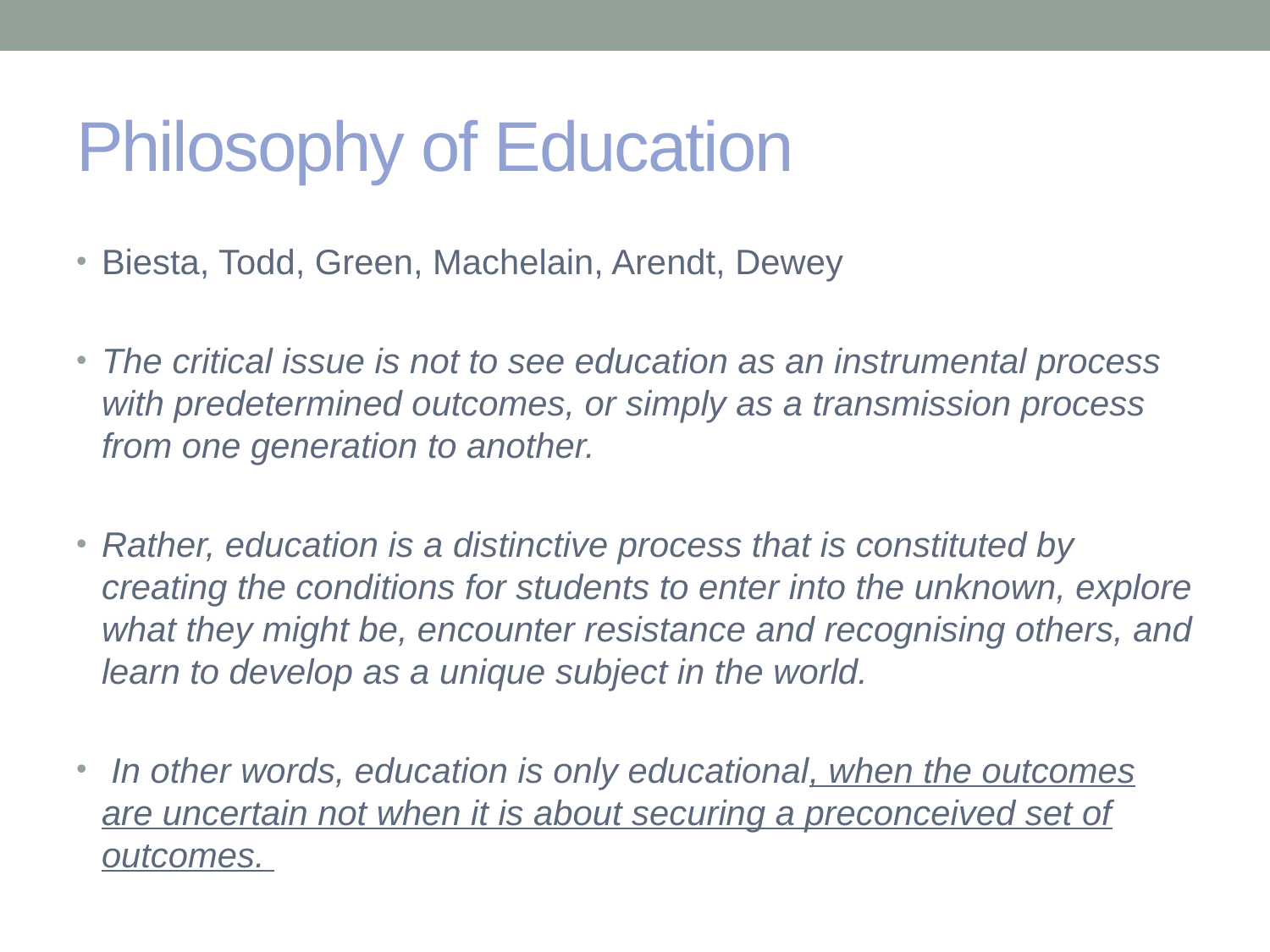

# Philosophy of Education
Biesta, Todd, Green, Machelain, Arendt, Dewey

The critical issue is not to see education as an instrumental process with predetermined outcomes, or simply as a transmission process from one generation to another.

Rather, education is a distinctive process that is constituted by creating the conditions for students to enter into the unknown, explore what they might be, encounter resistance and recognising others, and learn to develop as a unique subject in the world.

 In other words, education is only educational, when the outcomes are uncertain not when it is about securing a preconceived set of outcomes.